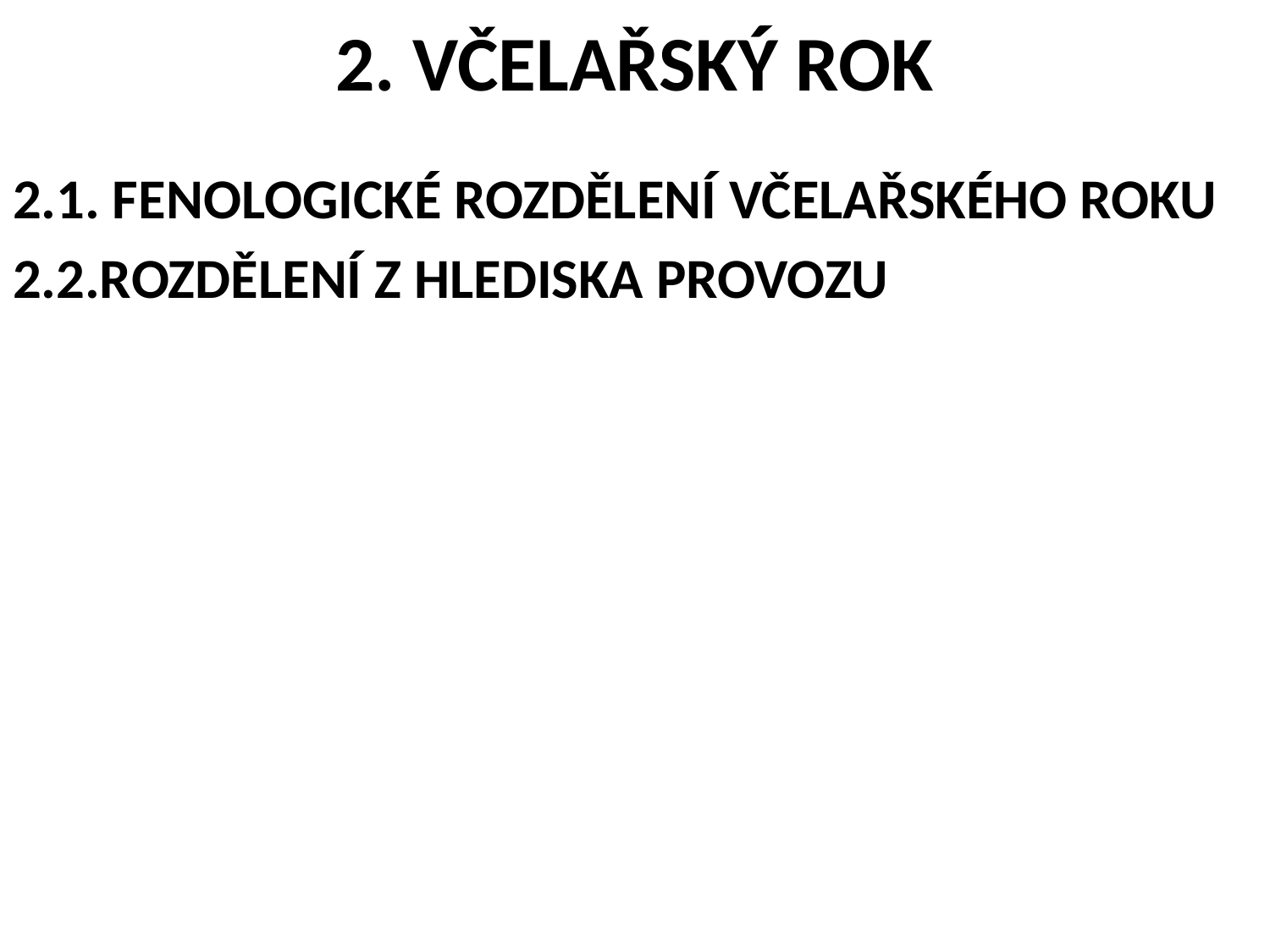

# 2. VČELAŘSKÝ ROK
2.1. FENOLOGICKÉ ROZDĚLENÍ VČELAŘSKÉHO ROKU
2.2.ROZDĚLENÍ Z HLEDISKA PROVOZU